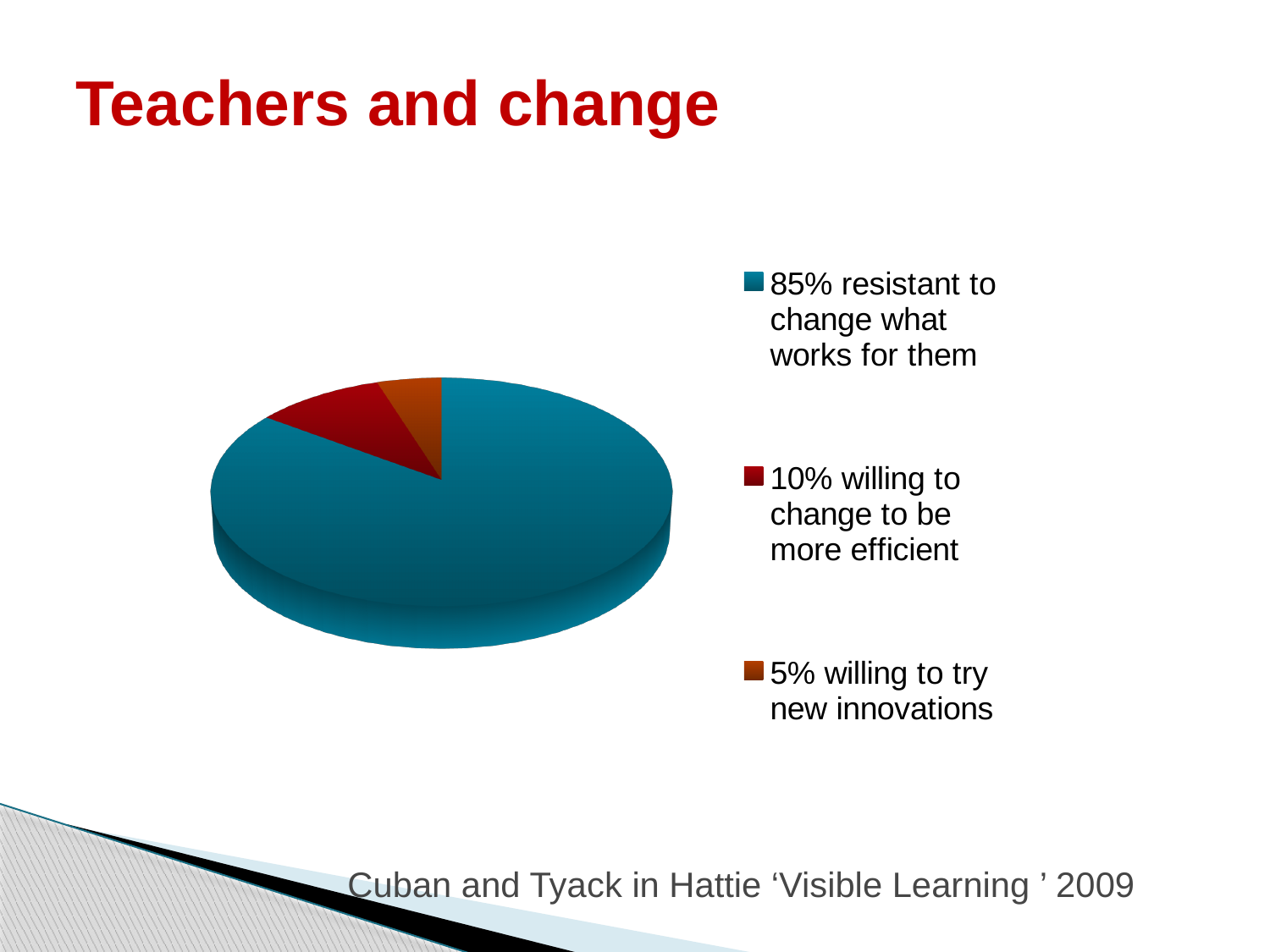

# Teachers and change

[unsupported chart]

Cuban and Tyack in Hattie ‘Visible Learning ’ 2009